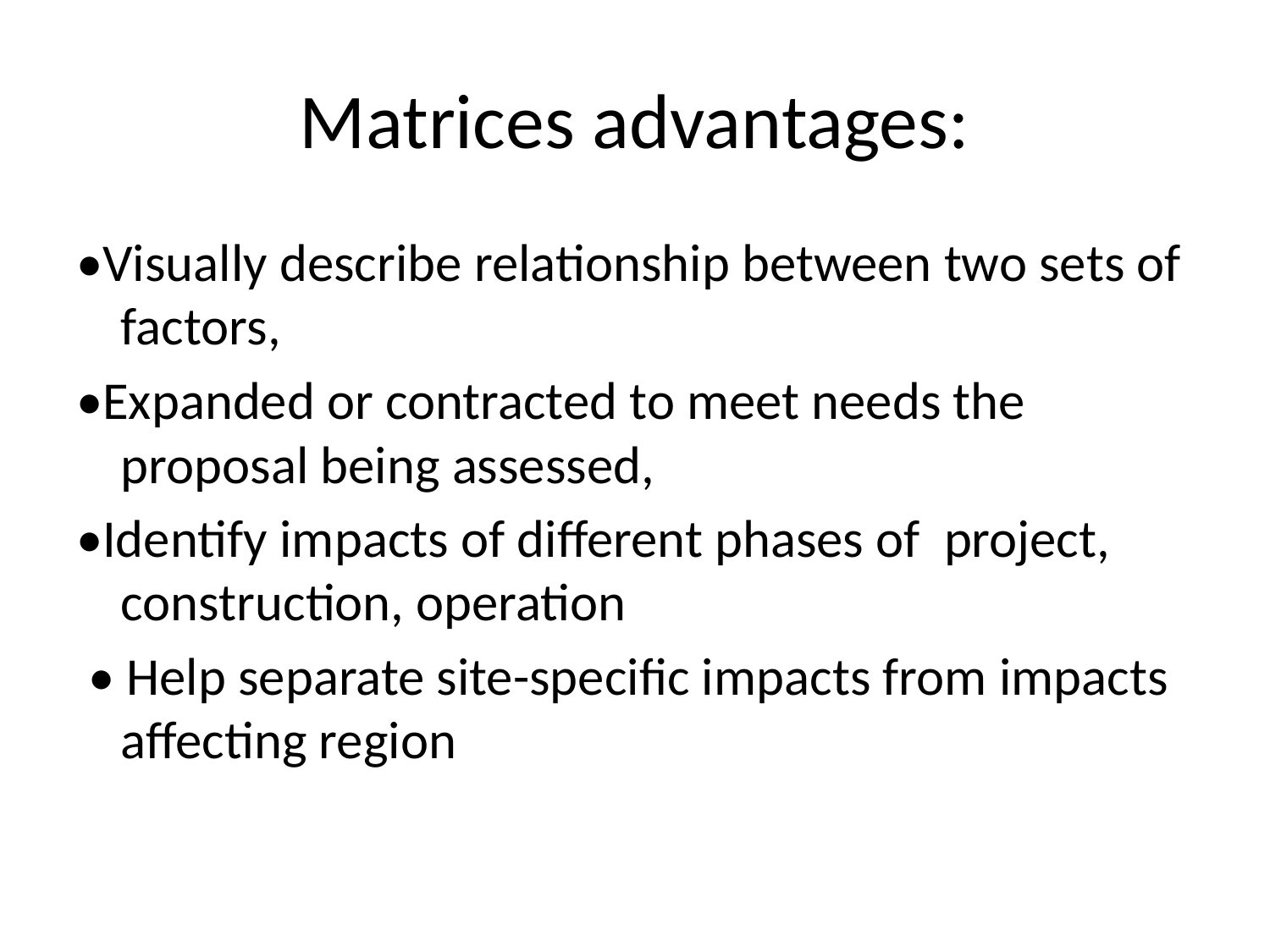

# Matrices advantages:
•Visually describe relationship between two sets of factors,
•Expanded or contracted to meet needs the proposal being assessed,
•Identify impacts of different phases of  project, construction, operation
 • Help separate site-specific impacts from impacts affecting region